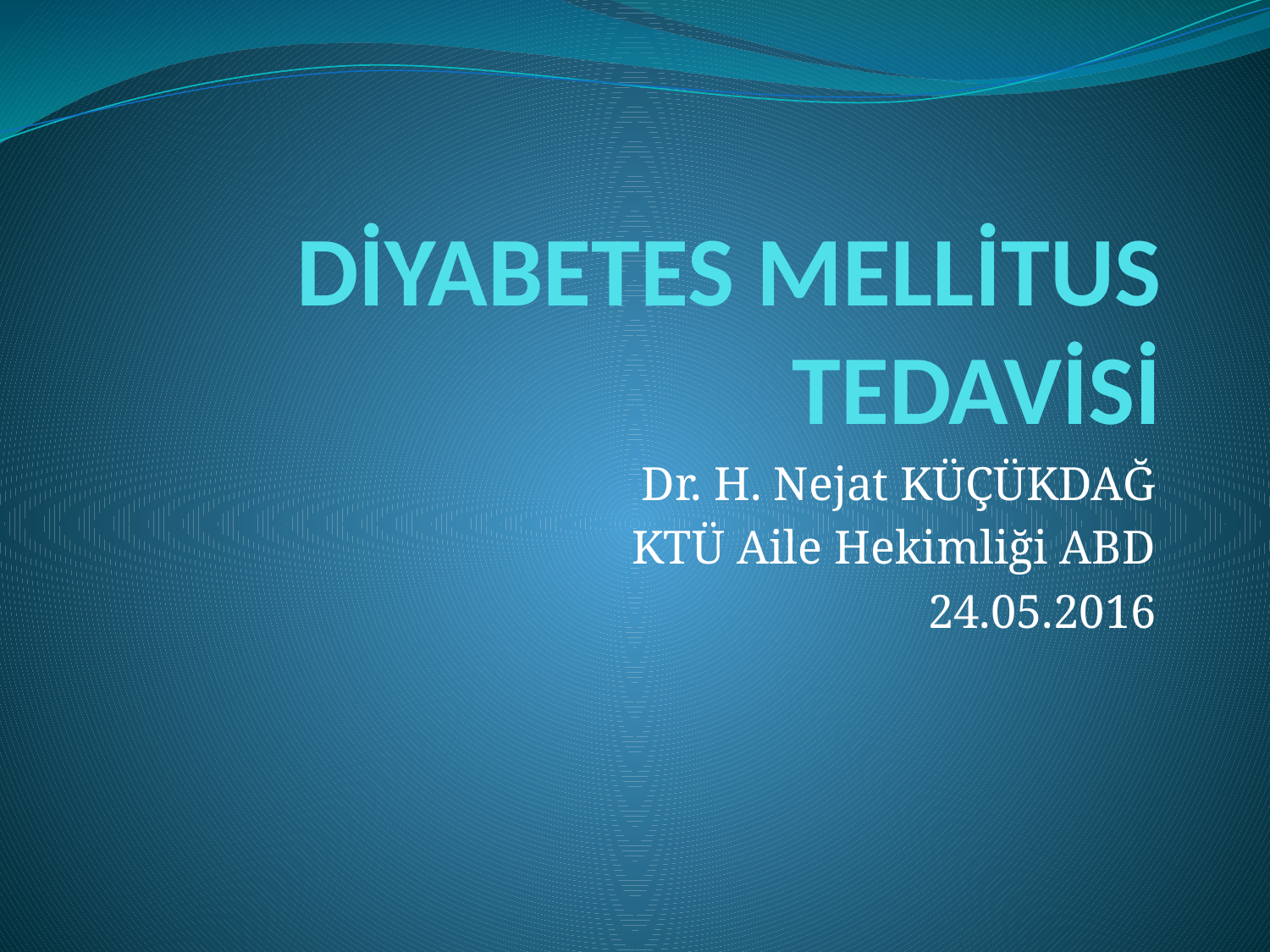

# DİYABETES MELLİTUS TEDAVİSİ
Dr. H. Nejat KÜÇÜKDAĞ
KTÜ Aile Hekimliği ABD
24.05.2016